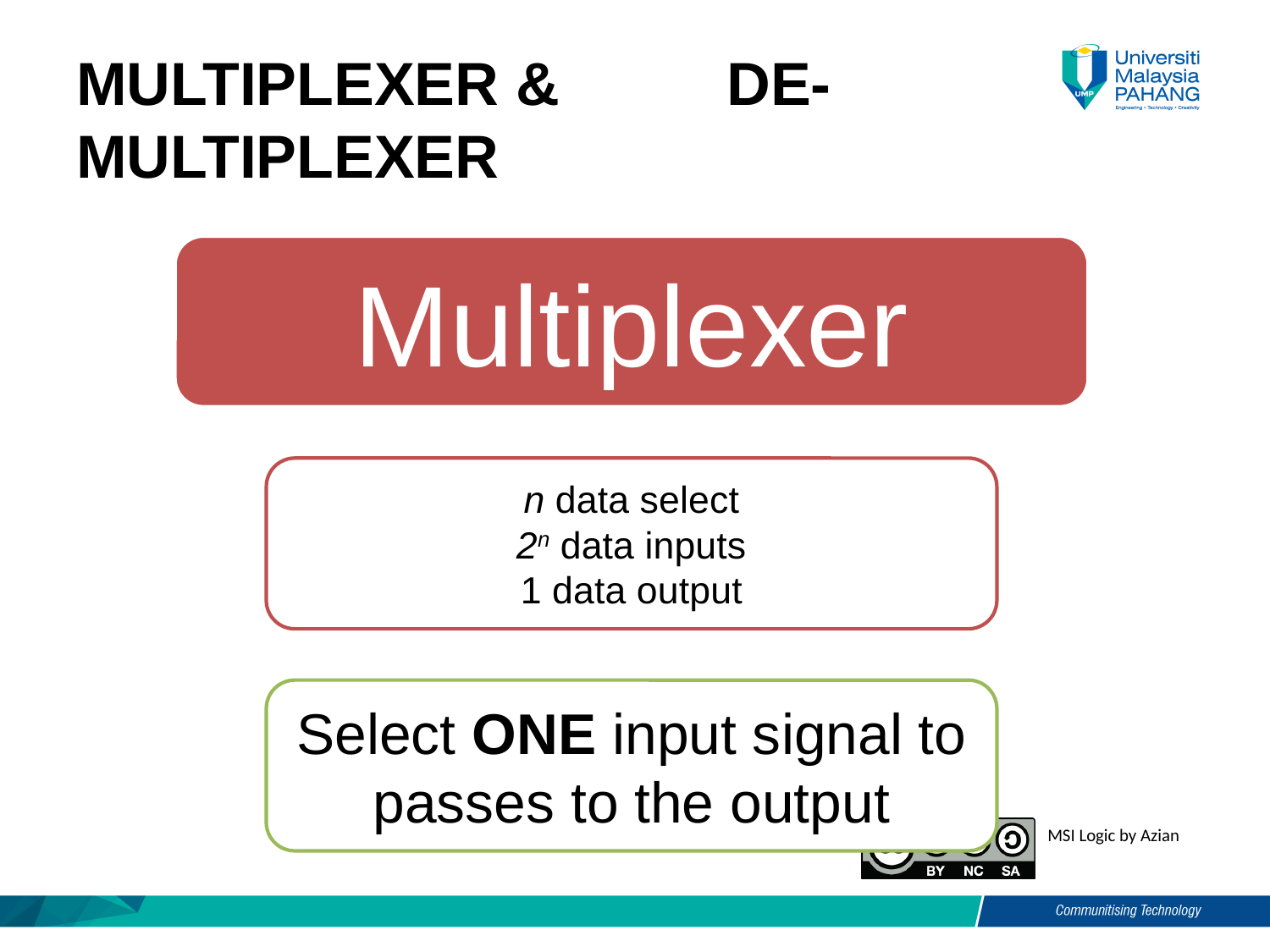

# Multiplexer &          de-multiplexer
Multiplexer
n data select
2n data inputs
1 data output
Demultiplexer
n data select
Select ONE input signal to passes to the output